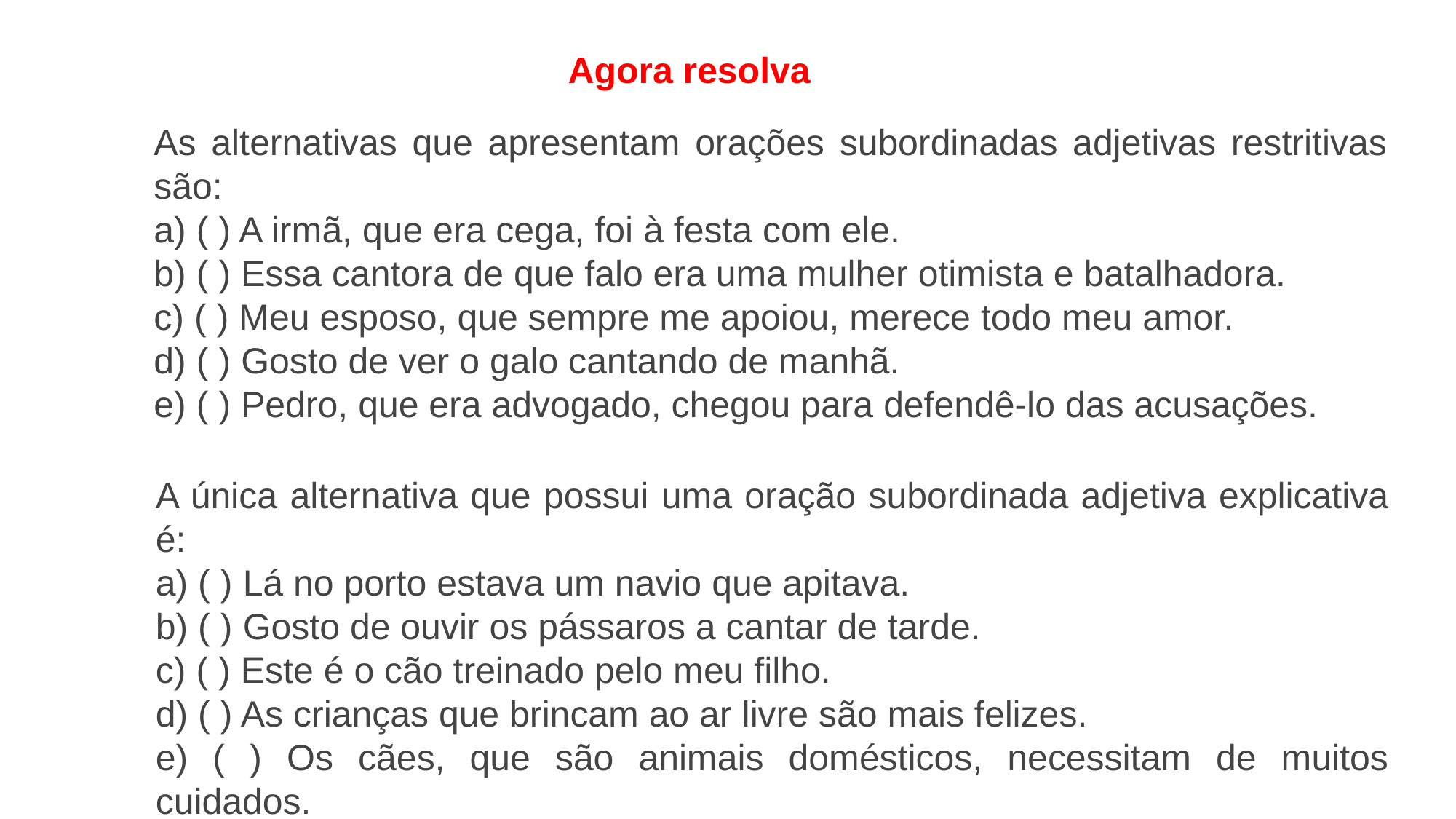

Agora resolva
As alternativas que apresentam orações subordinadas adjetivas restritivas são:
a) ( ) A irmã, que era cega, foi à festa com ele.
b) ( ) Essa cantora de que falo era uma mulher otimista e batalhadora.
c) ( ) Meu esposo, que sempre me apoiou, merece todo meu amor.
d) ( ) Gosto de ver o galo cantando de manhã.
e) ( ) Pedro, que era advogado, chegou para defendê-lo das acusações.
A única alternativa que possui uma oração subordinada adjetiva explicativa é:
a) ( ) Lá no porto estava um navio que apitava.
b) ( ) Gosto de ouvir os pássaros a cantar de tarde.
c) ( ) Este é o cão treinado pelo meu filho.
d) ( ) As crianças que brincam ao ar livre são mais felizes.
e) ( ) Os cães, que são animais domésticos, necessitam de muitos cuidados.
s